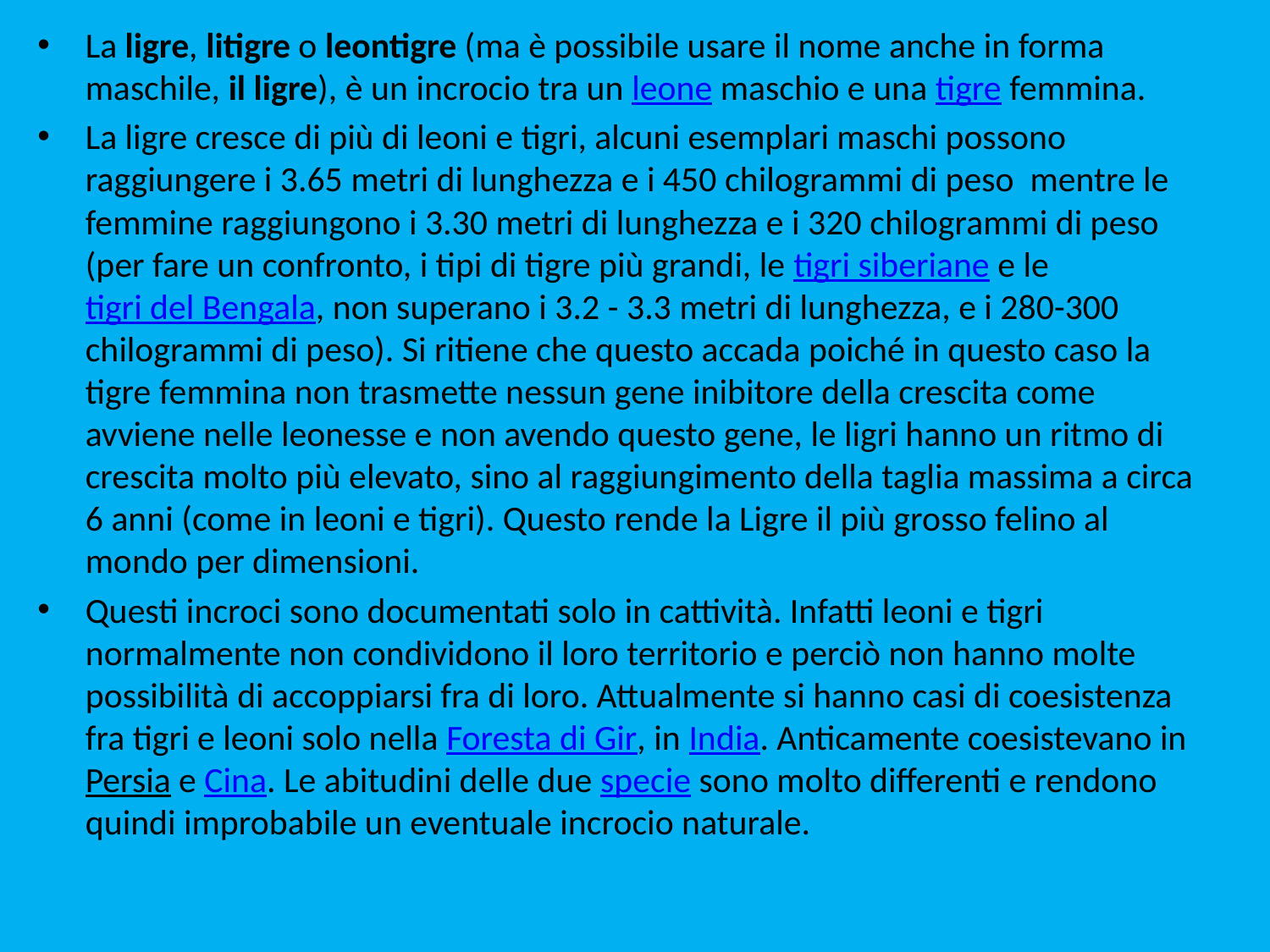

La ligre, litigre o leontigre (ma è possibile usare il nome anche in forma maschile, il ligre), è un incrocio tra un leone maschio e una tigre femmina.
La ligre cresce di più di leoni e tigri, alcuni esemplari maschi possono raggiungere i 3.65 metri di lunghezza e i 450 chilogrammi di peso  mentre le femmine raggiungono i 3.30 metri di lunghezza e i 320 chilogrammi di peso (per fare un confronto, i tipi di tigre più grandi, le tigri siberiane e le tigri del Bengala, non superano i 3.2 - 3.3 metri di lunghezza, e i 280-300 chilogrammi di peso). Si ritiene che questo accada poiché in questo caso la tigre femmina non trasmette nessun gene inibitore della crescita come avviene nelle leonesse e non avendo questo gene, le ligri hanno un ritmo di crescita molto più elevato, sino al raggiungimento della taglia massima a circa 6 anni (come in leoni e tigri). Questo rende la Ligre il più grosso felino al mondo per dimensioni.
Questi incroci sono documentati solo in cattività. Infatti leoni e tigri normalmente non condividono il loro territorio e perciò non hanno molte possibilità di accoppiarsi fra di loro. Attualmente si hanno casi di coesistenza fra tigri e leoni solo nella Foresta di Gir, in India. Anticamente coesistevano in Persia e Cina. Le abitudini delle due specie sono molto differenti e rendono quindi improbabile un eventuale incrocio naturale.